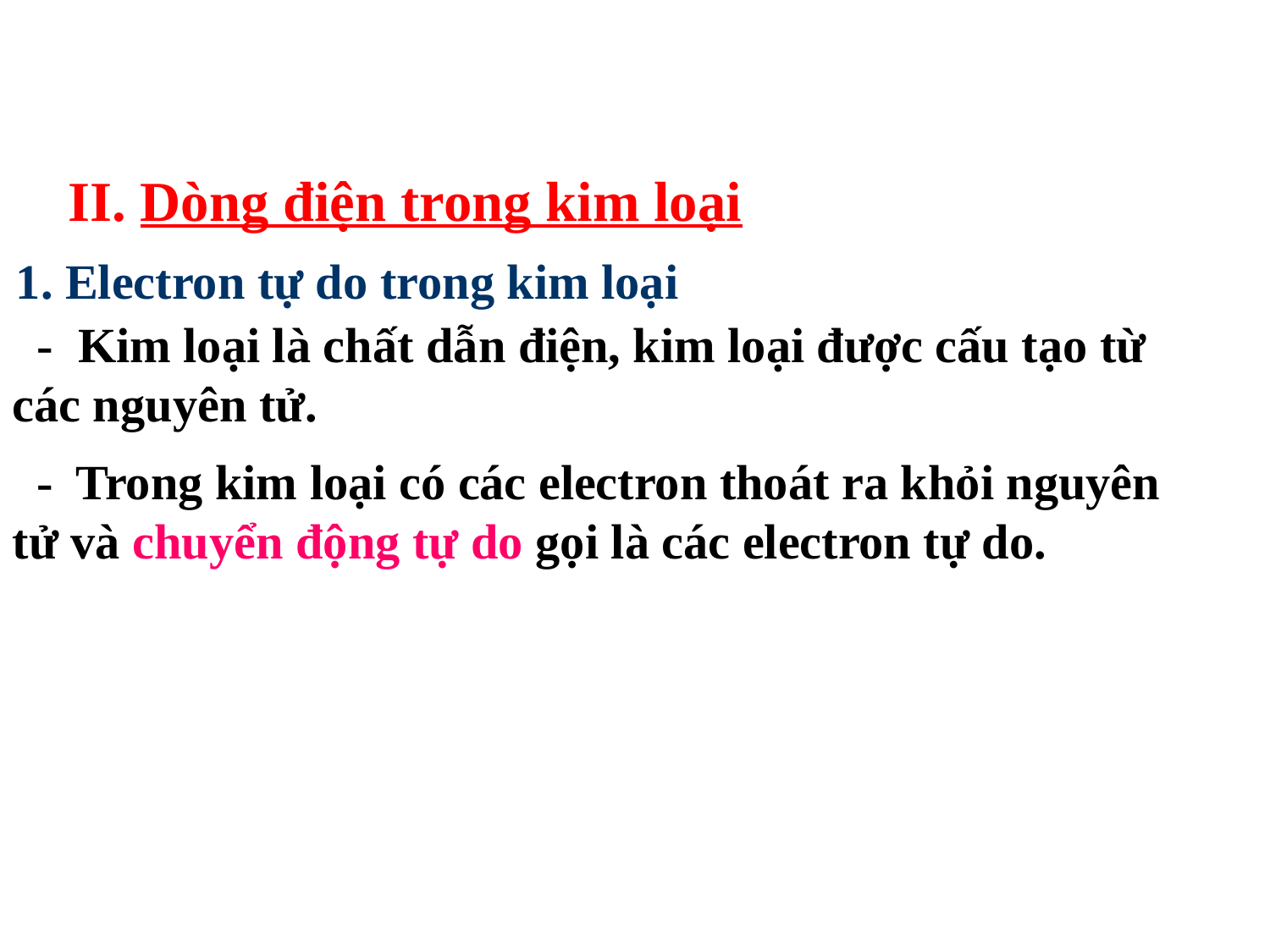

II. Dòng điện trong kim loại
1. Electron tự do trong kim loại
  -  Kim loại là chất dẫn điện, kim loại được cấu tạo từ các nguyên tử.
  -	Trong kim loại có các electron thoát ra khỏi nguyên tử và chuyển động tự do gọi là các electron tự do.